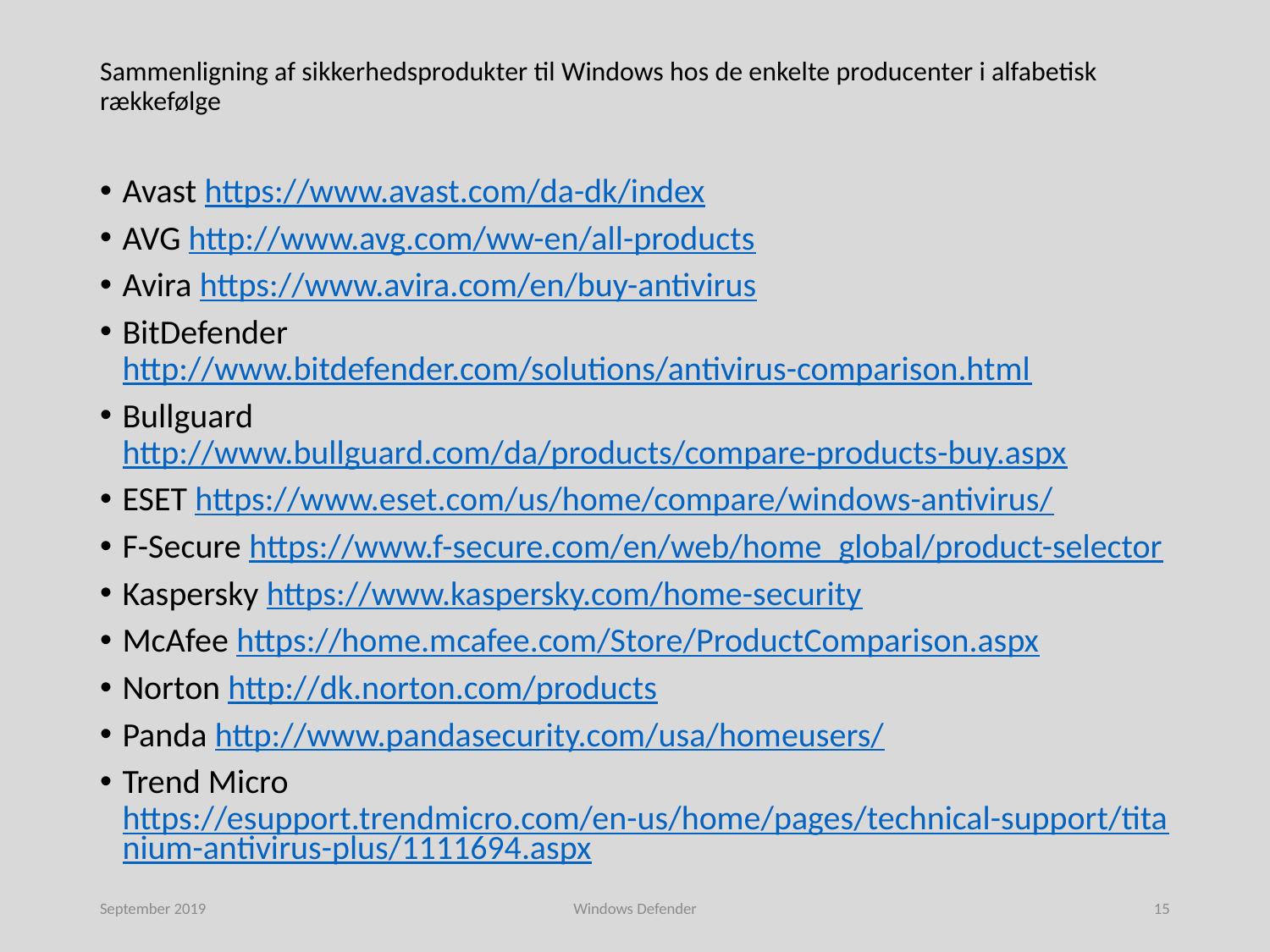

# Sammenligning af sikkerhedsprodukter til Windows hos de enkelte producenter i alfabetisk rækkefølge
Avast https://www.avast.com/da-dk/index
AVG http://www.avg.com/ww-en/all-products
Avira https://www.avira.com/en/buy-antivirus
BitDefender http://www.bitdefender.com/solutions/antivirus-comparison.html
Bullguard http://www.bullguard.com/da/products/compare-products-buy.aspx
ESET https://www.eset.com/us/home/compare/windows-antivirus/
F-Secure https://www.f-secure.com/en/web/home_global/product-selector
Kaspersky https://www.kaspersky.com/home-security
McAfee https://home.mcafee.com/Store/ProductComparison.aspx
Norton http://dk.norton.com/products
Panda http://www.pandasecurity.com/usa/homeusers/
Trend Micro https://esupport.trendmicro.com/en-us/home/pages/technical-support/titanium-antivirus-plus/1111694.aspx

September 2019
Windows Defender
15